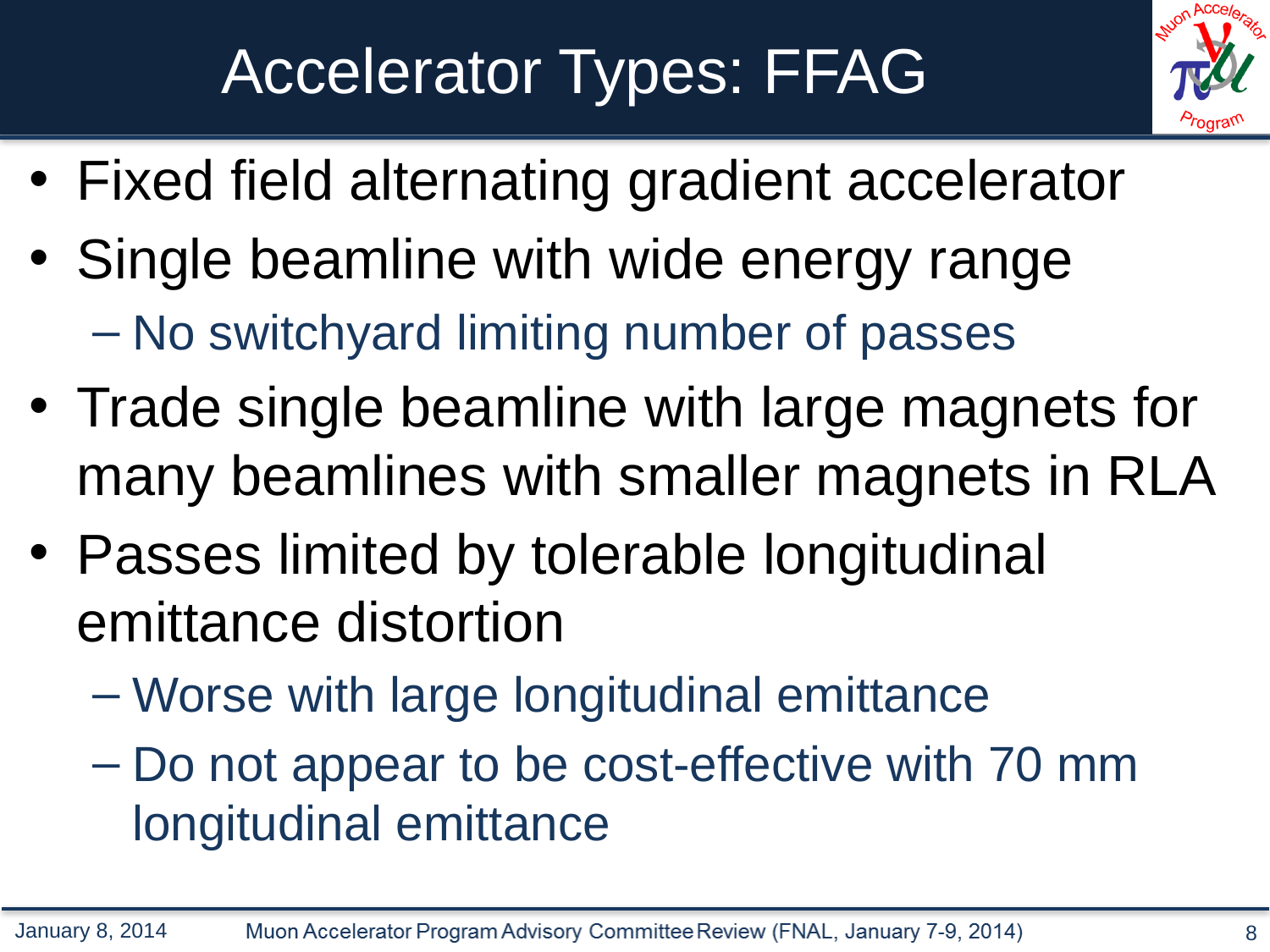

# Accelerator Types: FFAG
Fixed field alternating gradient accelerator
Single beamline with wide energy range
No switchyard limiting number of passes
Trade single beamline with large magnets for many beamlines with smaller magnets in RLA
Passes limited by tolerable longitudinal emittance distortion
Worse with large longitudinal emittance
Do not appear to be cost-effective with 70 mm longitudinal emittance

January 8, 2014
8